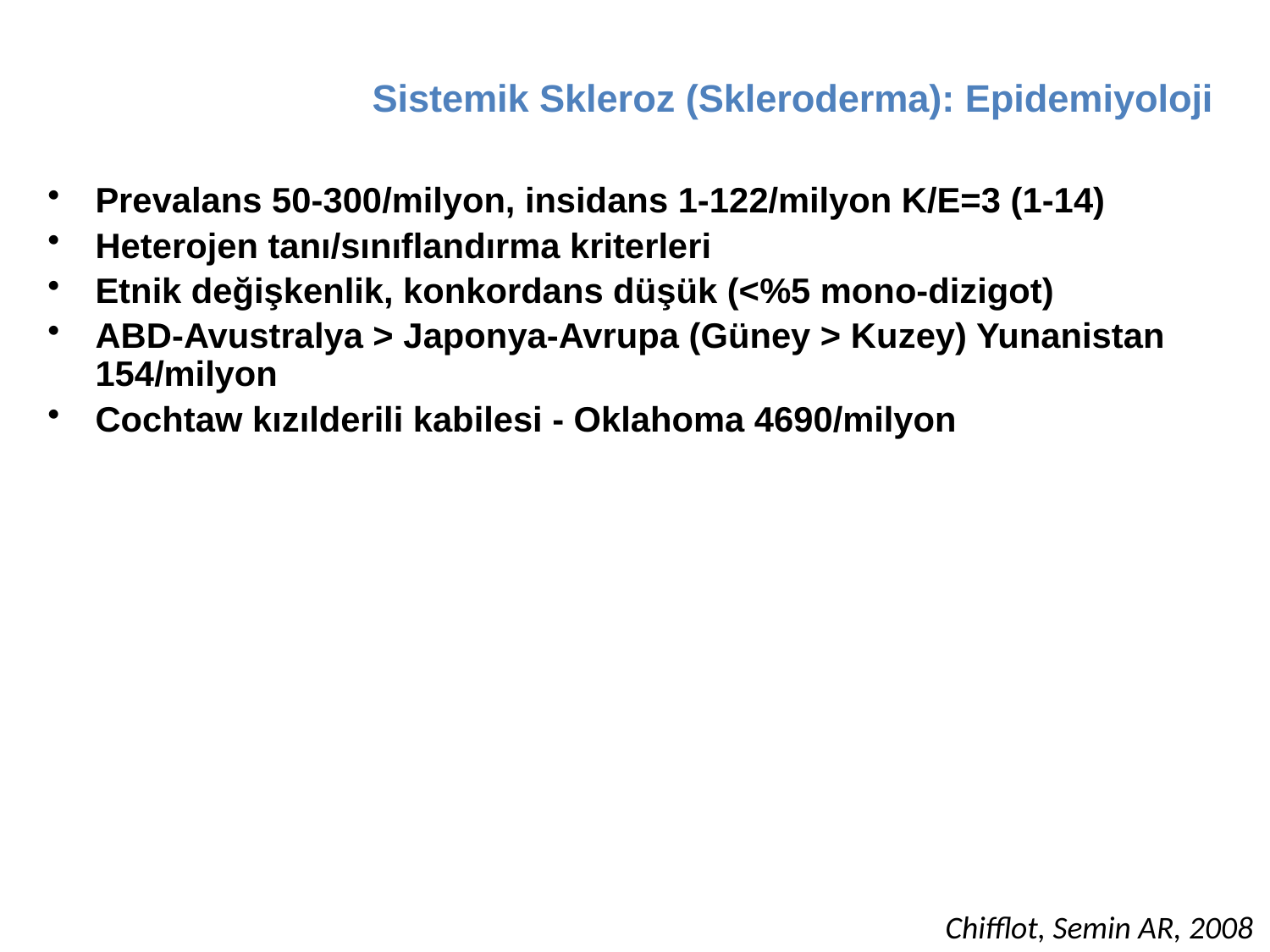

# Sistemik Skleroz (Skleroderma): Epidemiyoloji
Prevalans 50-300/milyon, insidans 1-122/milyon K/E=3 (1-14)
Heterojen tanı/sınıflandırma kriterleri
Etnik değişkenlik, konkordans düşük (<%5 mono-dizigot)
ABD-Avustralya > Japonya-Avrupa (Güney > Kuzey) Yunanistan 154/milyon
Cochtaw kızılderili kabilesi - Oklahoma 4690/milyon

Chifflot, Semin AR, 2008